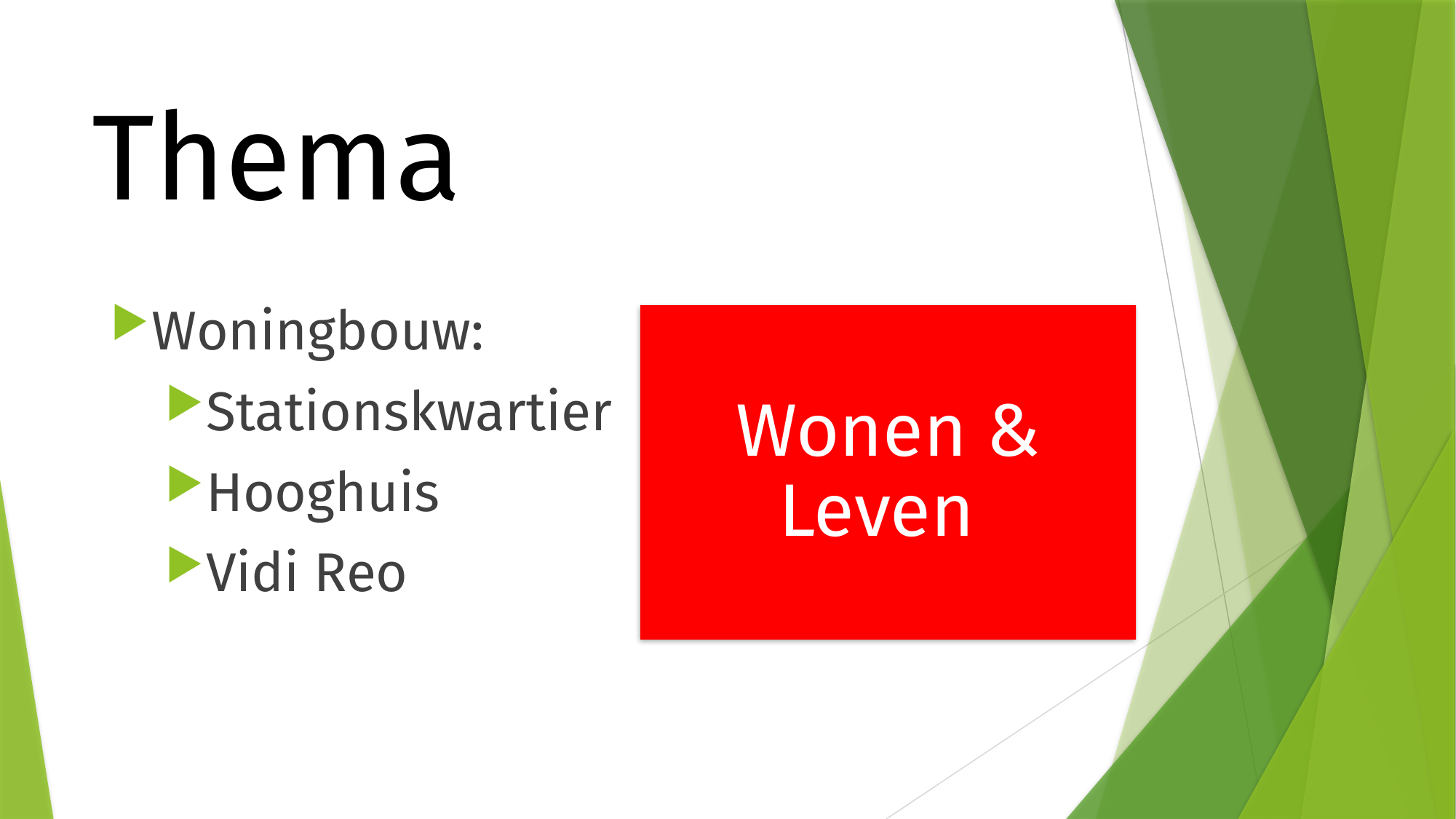

# Thema
Woningbouw:
Stationskwartier
Hooghuis
Vidi Reo

Wonen & Leven